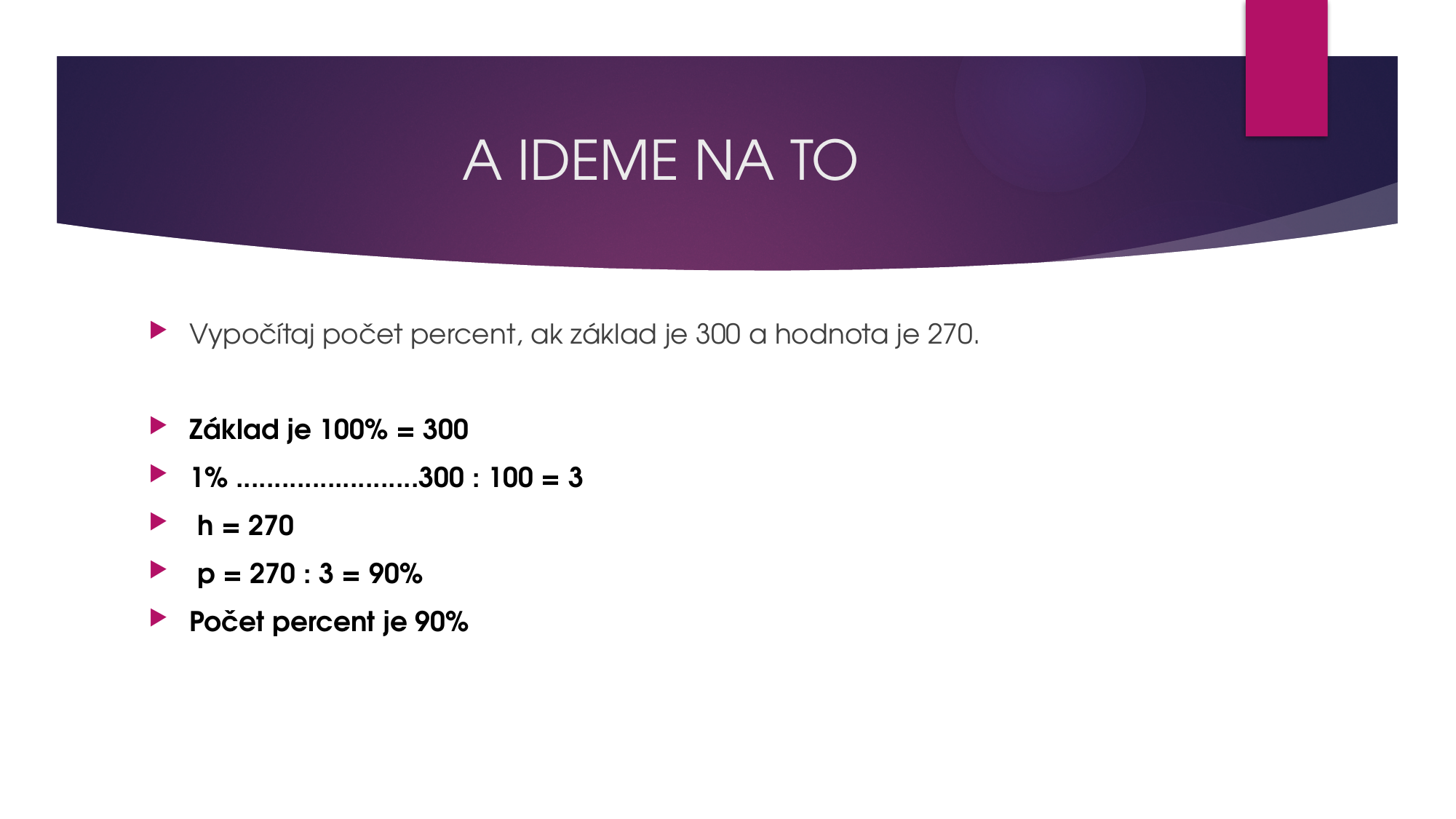

# A IDEME NA TO
Vypočítaj počet percent, ak základ je 300 a hodnota je 270.

Základ je 100% = 300
1% ........................300 : 100 = 3
 h = 270
 p = 270 : 3 = 90%
Počet percent je 90%